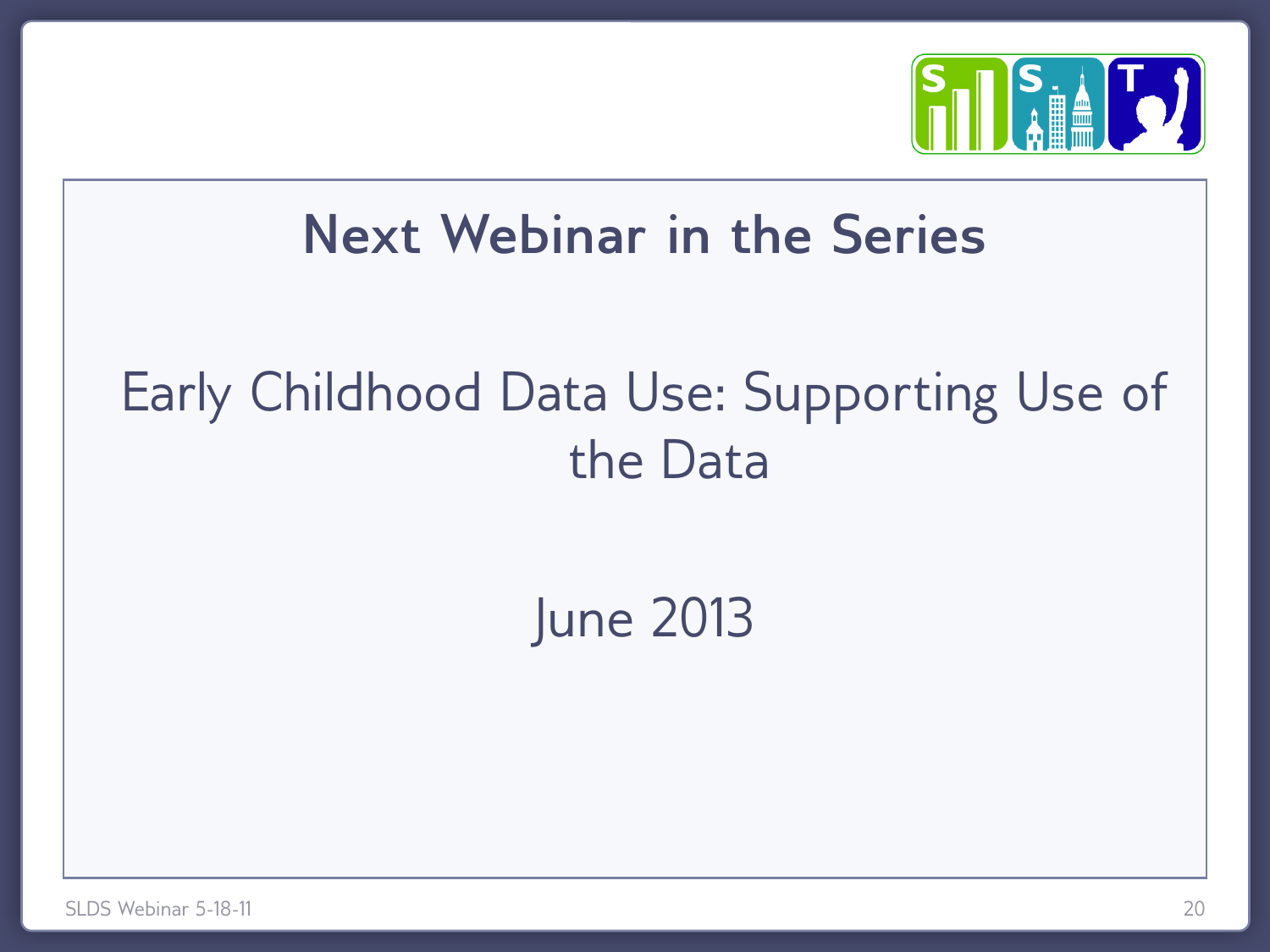

Next Webinar in the Series

Early Childhood Data Use: Supporting Use of the Data

June 2013

SLDS Webinar 5-18-11
20